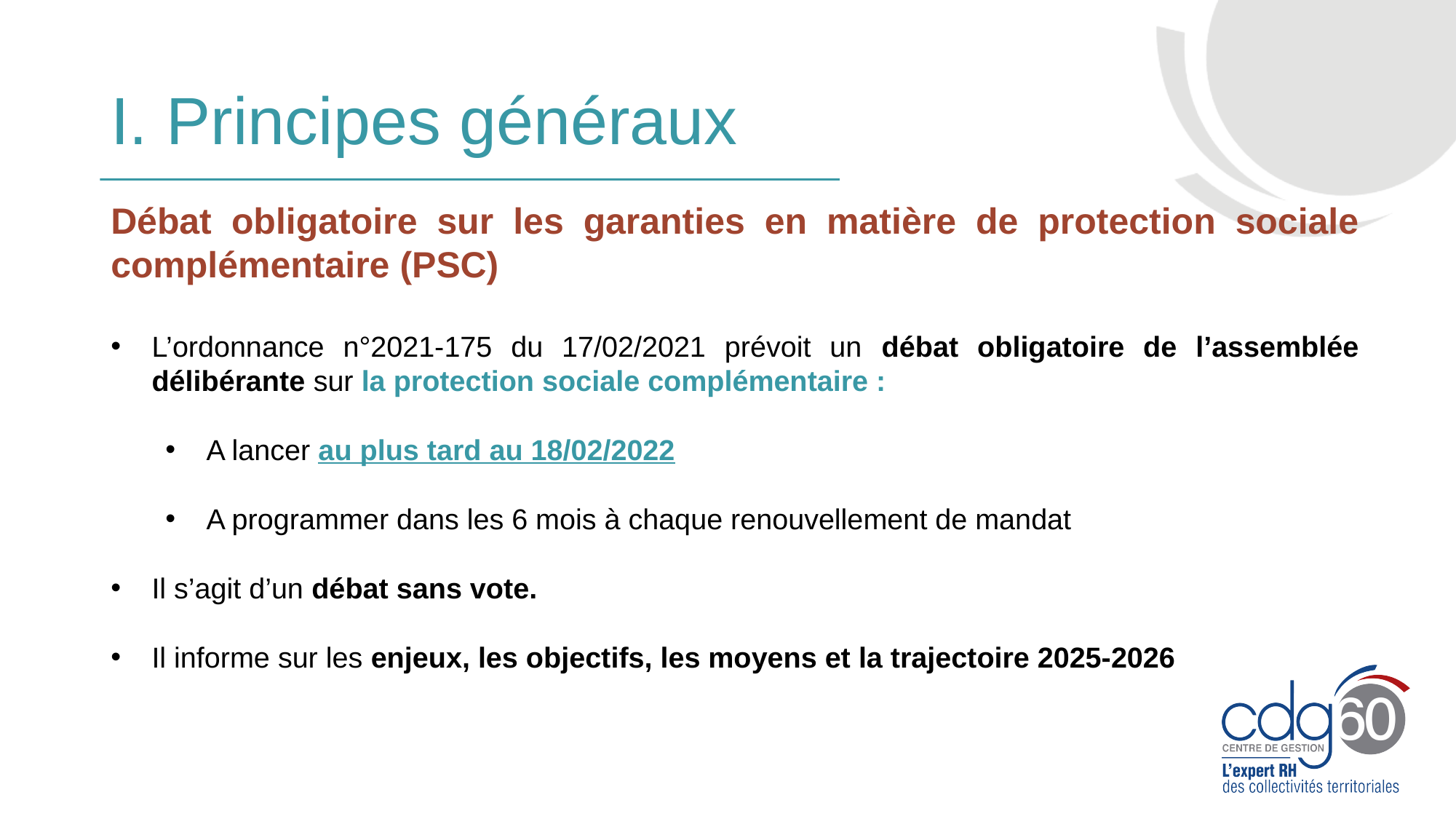

# I. Principes généraux
Débat obligatoire sur les garanties en matière de protection sociale complémentaire (PSC)

L’ordonnance n°2021-175 du 17/02/2021 prévoit un débat obligatoire de l’assemblée délibérante sur la protection sociale complémentaire :

A lancer au plus tard au 18/02/2022

A programmer dans les 6 mois à chaque renouvellement de mandat

Il s’agit d’un débat sans vote.

Il informe sur les enjeux, les objectifs, les moyens et la trajectoire 2025-2026